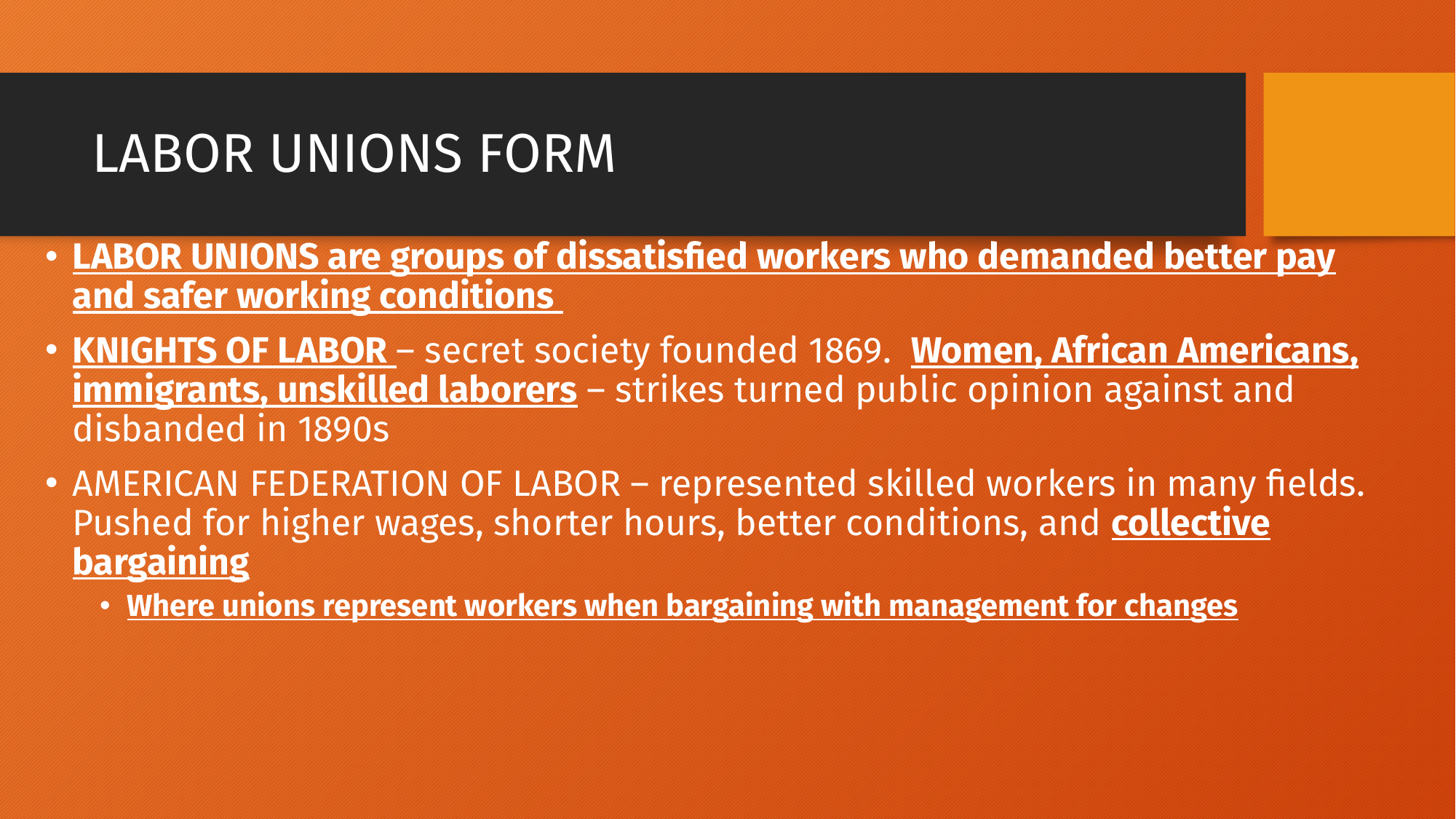

# LABOR UNIONS FORM
LABOR UNIONS are groups of dissatisfied workers who demanded better pay and safer working conditions
KNIGHTS OF LABOR – secret society founded 1869.  Women, African Americans, immigrants, unskilled laborers – strikes turned public opinion against and disbanded in 1890s
AMERICAN FEDERATION OF LABOR – represented skilled workers in many fields.  Pushed for higher wages, shorter hours, better conditions, and collective bargaining
Where unions represent workers when bargaining with management for changes